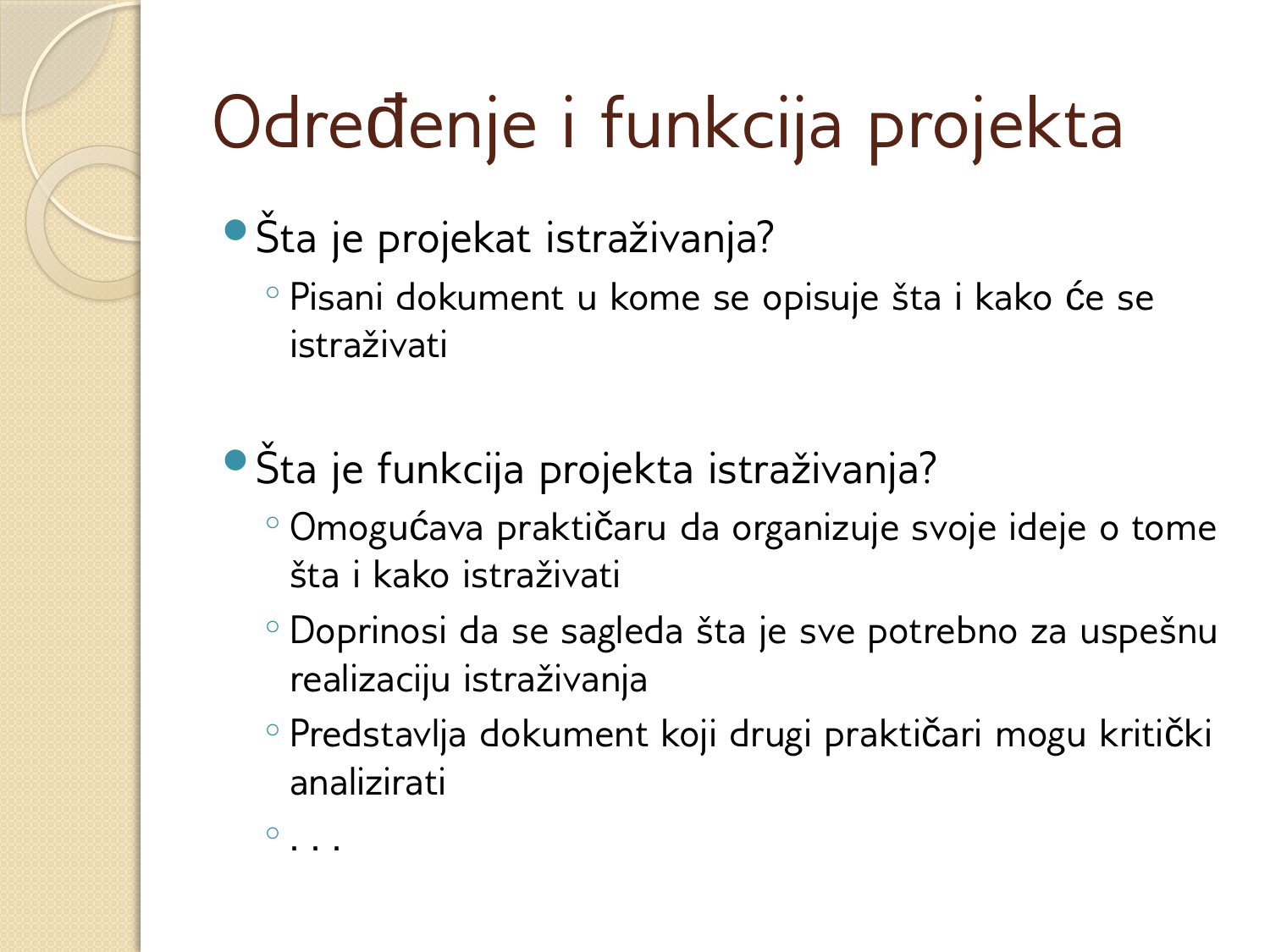

# Određenje i funkcija projekta
Šta je projekat istraživanja?
Pisani dokument u kome se opisuje šta i kako će se istraživati

Šta je funkcija projekta istraživanja?
Omogućava praktičaru da organizuje svoje ideje o tome šta i kako istraživati
Doprinosi da se sagleda šta je sve potrebno za uspešnu realizaciju istraživanja
Predstavlja dokument koji drugi praktičari mogu kritički analizirati
. . .